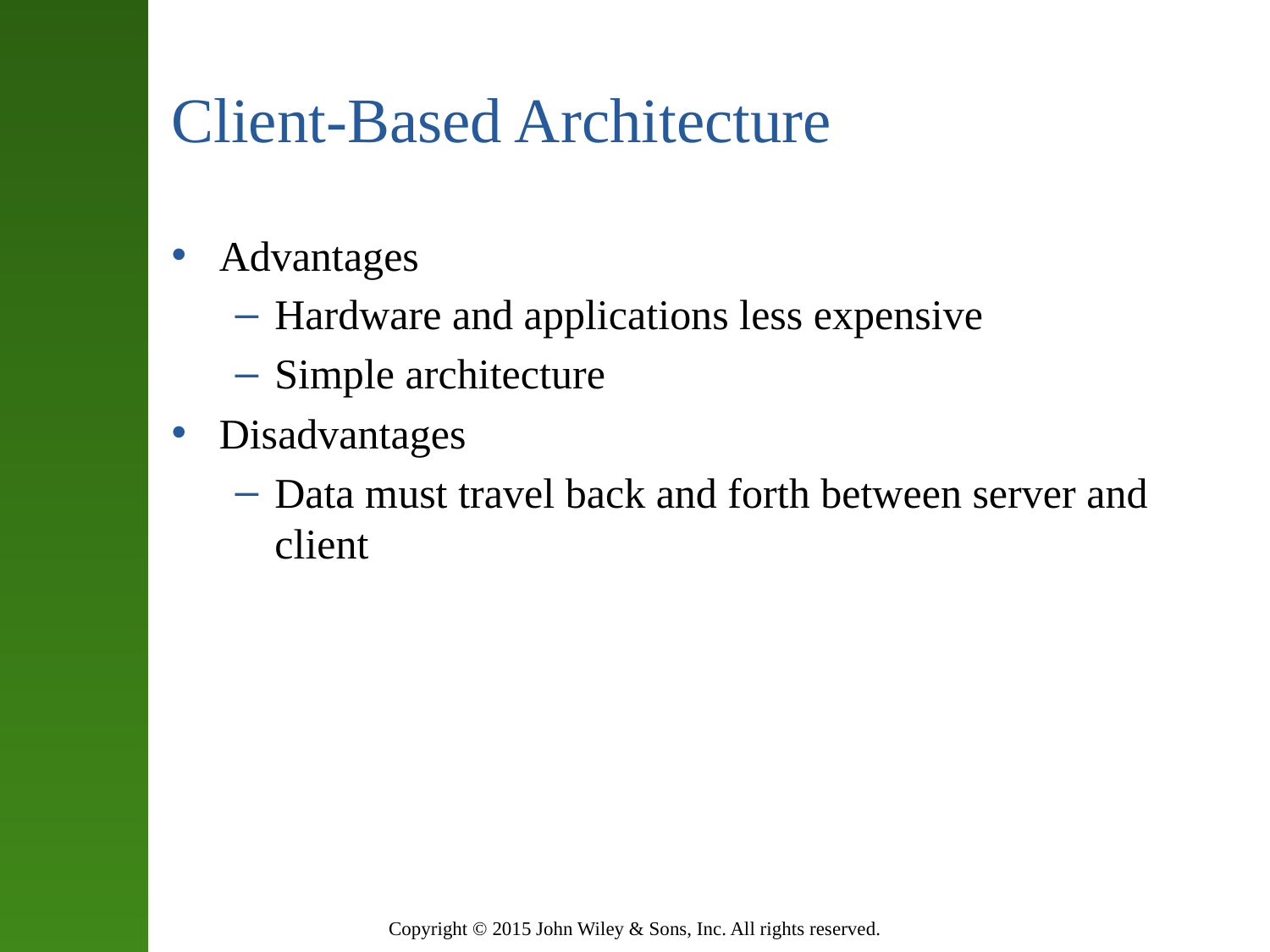

# Client-Based Architecture
Advantages
Hardware and applications less expensive
Simple architecture
Disadvantages
Data must travel back and forth between server and client